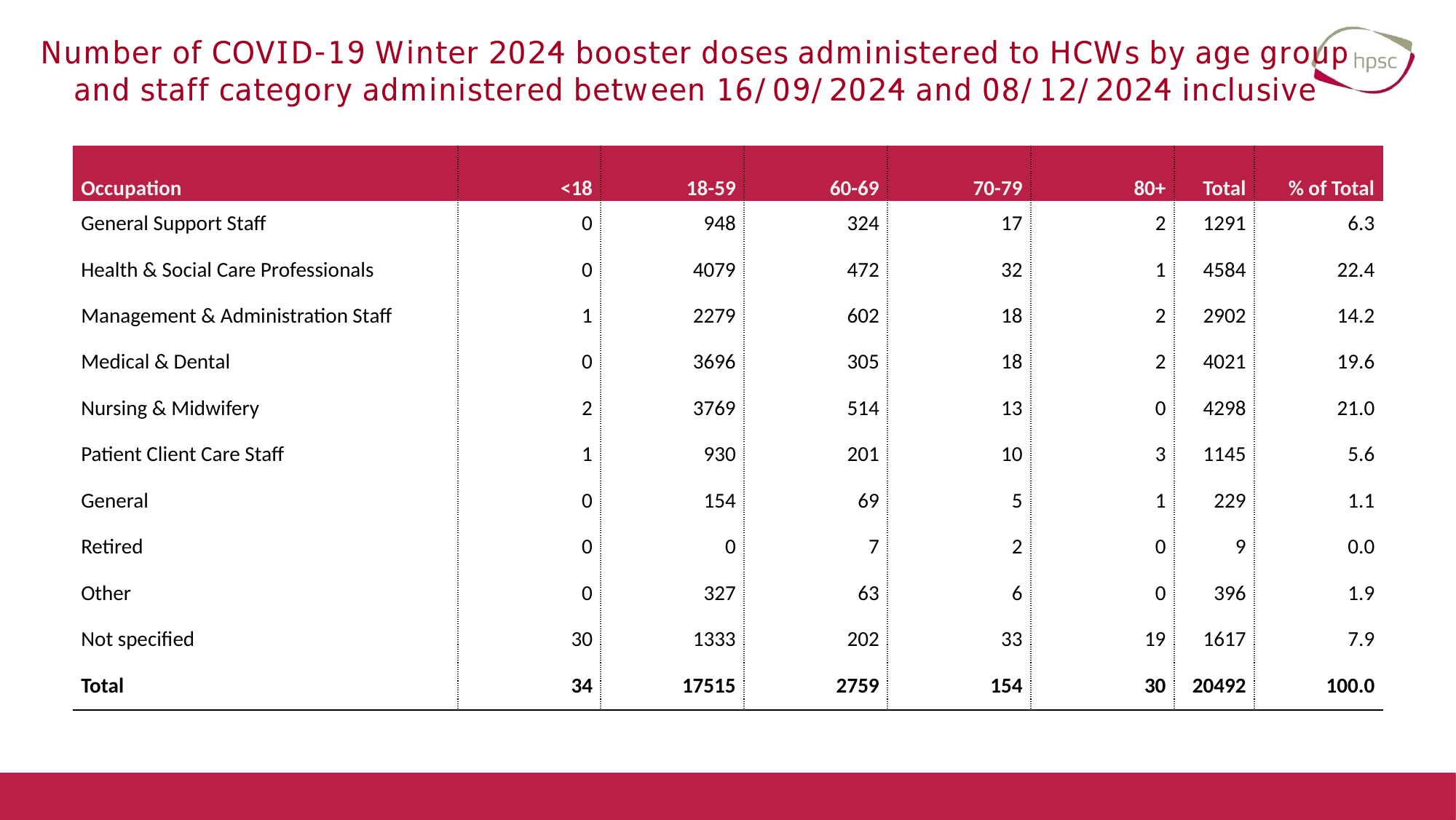

# Number of COVID-19 Winter 2024 booster doses administered to HCWs by age group and staff category administered between 16/09/2024 and 08/12/2024 inclusive
| Occupation | <18 | 18-59 | 60-69 | 70-79 | 80+ | Total | % of Total |
| --- | --- | --- | --- | --- | --- | --- | --- |
| General Support Staff | 0 | 948 | 324 | 17 | 2 | 1291 | 6.3 |
| Health & Social Care Professionals | 0 | 4079 | 472 | 32 | 1 | 4584 | 22.4 |
| Management & Administration Staff | 1 | 2279 | 602 | 18 | 2 | 2902 | 14.2 |
| Medical & Dental | 0 | 3696 | 305 | 18 | 2 | 4021 | 19.6 |
| Nursing & Midwifery | 2 | 3769 | 514 | 13 | 0 | 4298 | 21.0 |
| Patient Client Care Staff | 1 | 930 | 201 | 10 | 3 | 1145 | 5.6 |
| General | 0 | 154 | 69 | 5 | 1 | 229 | 1.1 |
| Retired | 0 | 0 | 7 | 2 | 0 | 9 | 0.0 |
| Other | 0 | 327 | 63 | 6 | 0 | 396 | 1.9 |
| Not specified | 30 | 1333 | 202 | 33 | 19 | 1617 | 7.9 |
| Total | 34 | 17515 | 2759 | 154 | 30 | 20492 | 100.0 |
12